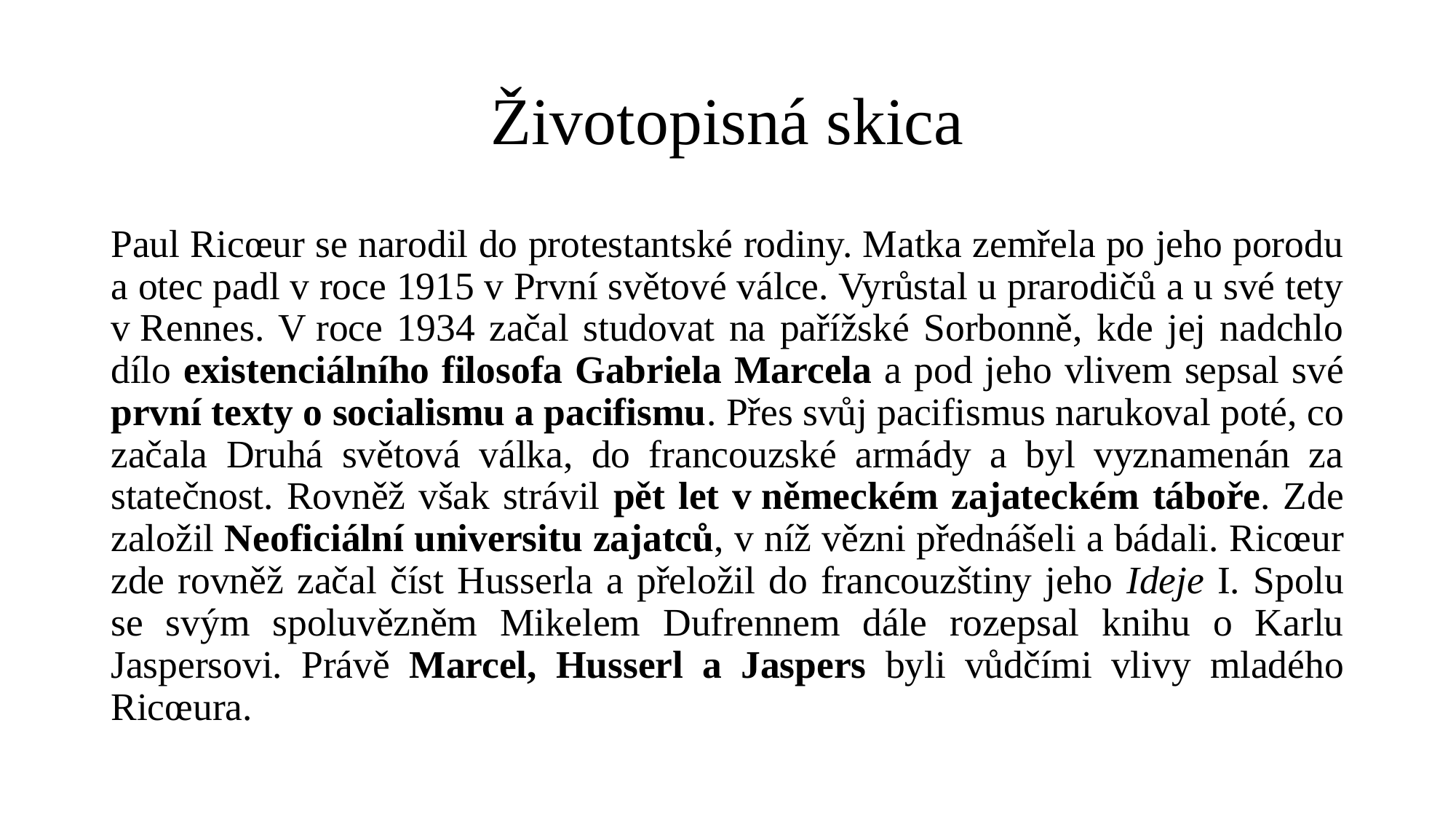

# Životopisná skica
Paul Ricœur se narodil do protestantské rodiny. Matka zemřela po jeho porodu a otec padl v roce 1915 v První světové válce. Vyrůstal u prarodičů a u své tety v Rennes. V roce 1934 začal studovat na pařížské Sorbonně, kde jej nadchlo dílo existenciálního filosofa Gabriela Marcela a pod jeho vlivem sepsal své první texty o socialismu a pacifismu. Přes svůj pacifismus narukoval poté, co začala Druhá světová válka, do francouzské armády a byl vyznamenán za statečnost. Rovněž však strávil pět let v německém zajateckém táboře. Zde založil Neoficiální universitu zajatců, v níž vězni přednášeli a bádali. Ricœur zde rovněž začal číst Husserla a přeložil do francouzštiny jeho Ideje I. Spolu se svým spoluvězněm Mikelem Dufrennem dále rozepsal knihu o Karlu Jaspersovi. Právě Marcel, Husserl a Jaspers byli vůdčími vlivy mladého Ricœura.